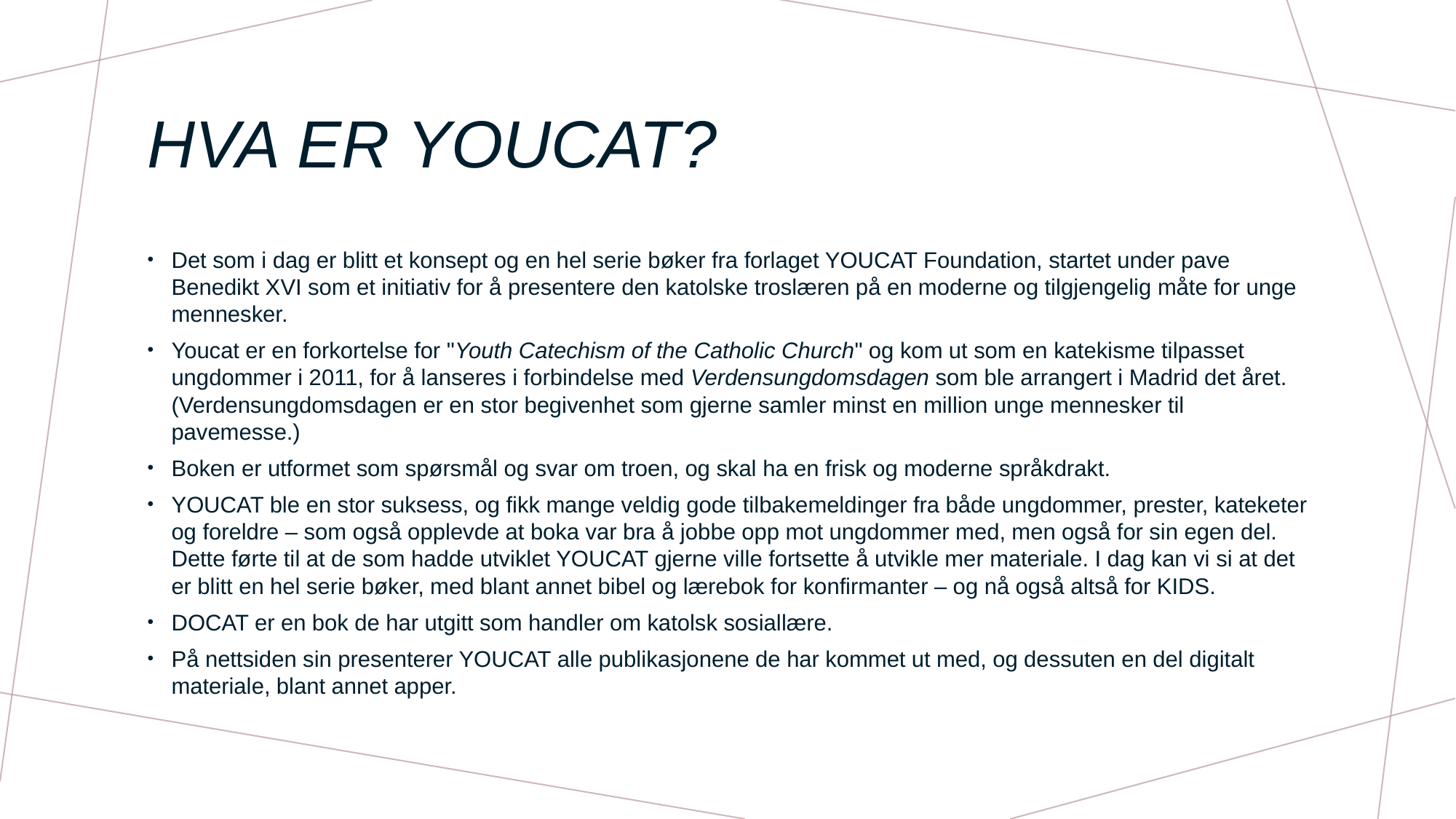

# Hva er Youcat?
Det som i dag er blitt et konsept og en hel serie bøker fra forlaget YOUCAT Foundation, startet under pave Benedikt XVI som et initiativ for å presentere den katolske troslæren på en moderne og tilgjengelig måte for unge mennesker.
Youcat er en forkortelse for "Youth Catechism of the Catholic Church" og kom ut som en katekisme tilpasset ungdommer i 2011, for å lanseres i forbindelse med Verdensungdomsdagen som ble arrangert i Madrid det året. (Verdensungdomsdagen er en stor begivenhet som gjerne samler minst en million unge mennesker til pavemesse.)
Boken er utformet som spørsmål og svar om troen, og skal ha en frisk og moderne språkdrakt.
YOUCAT ble en stor suksess, og fikk mange veldig gode tilbakemeldinger fra både ungdommer, prester, kateketer og foreldre – som også opplevde at boka var bra å jobbe opp mot ungdommer med, men også for sin egen del. Dette førte til at de som hadde utviklet YOUCAT gjerne ville fortsette å utvikle mer materiale. I dag kan vi si at det er blitt en hel serie bøker, med blant annet bibel og lærebok for konfirmanter – og nå også altså for KIDS.
DOCAT er en bok de har utgitt som handler om katolsk sosiallære.
På nettsiden sin presenterer YOUCAT alle publikasjonene de har kommet ut med, og dessuten en del digitalt materiale, blant annet apper.